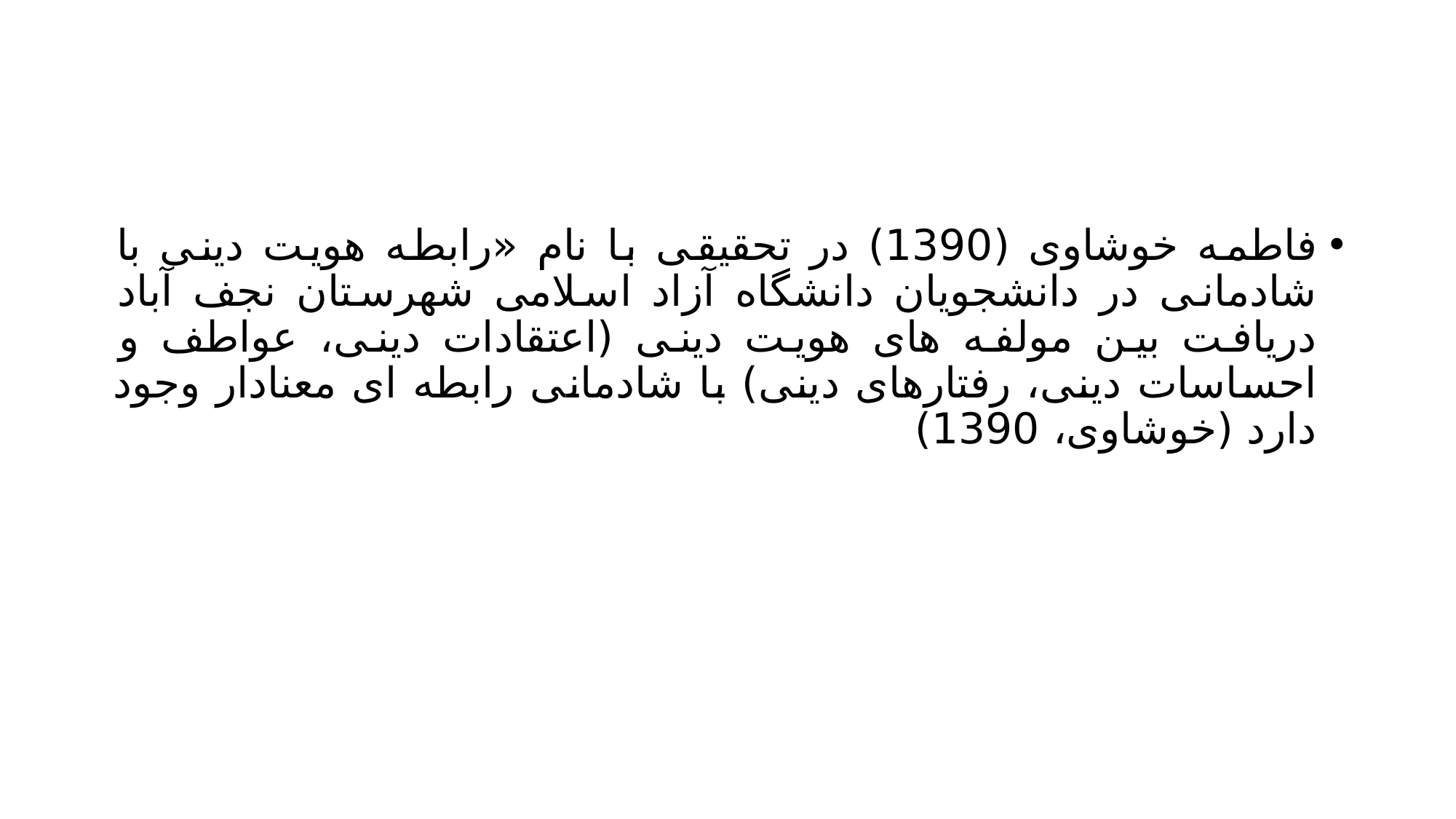

#
فاطمه خوشاوی (1390) در تحقیقی با نام «رابطه هویت دینی با شادمانی در دانشجویان دانشگاه آزاد اسلامی شهرستان نجف آباد دریافت بین مولفه های هویت دینی (اعتقادات دینی، عواطف و احساسات دینی، رفتارهای دینی) با شادمانی رابطه ای معنادار وجود دارد (خوشاوی، 1390)